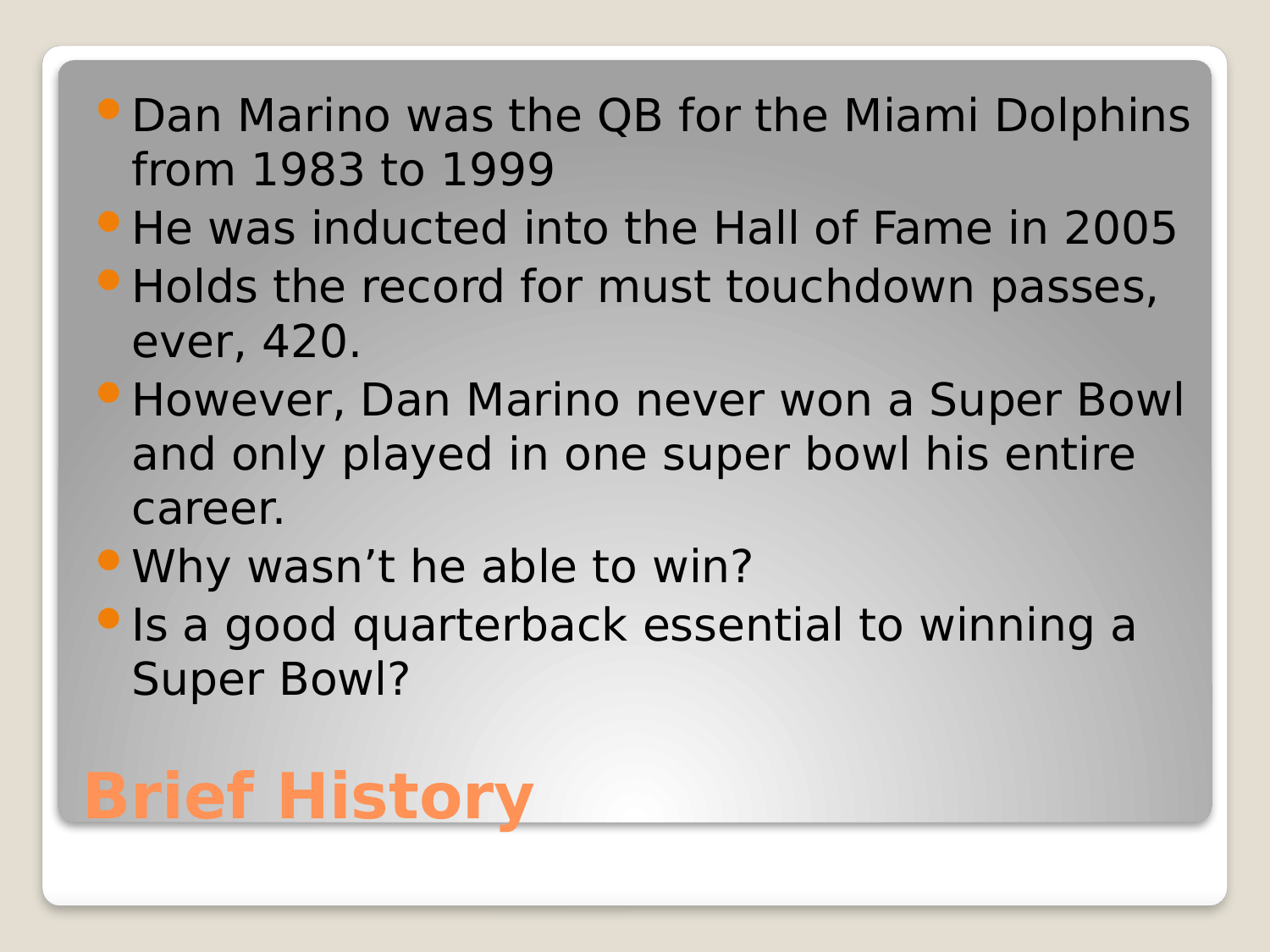

Dan Marino was the QB for the Miami Dolphins from 1983 to 1999
He was inducted into the Hall of Fame in 2005
Holds the record for must touchdown passes, ever, 420.
However, Dan Marino never won a Super Bowl and only played in one super bowl his entire career.
Why wasn’t he able to win?
Is a good quarterback essential to winning a Super Bowl?

# Brief History